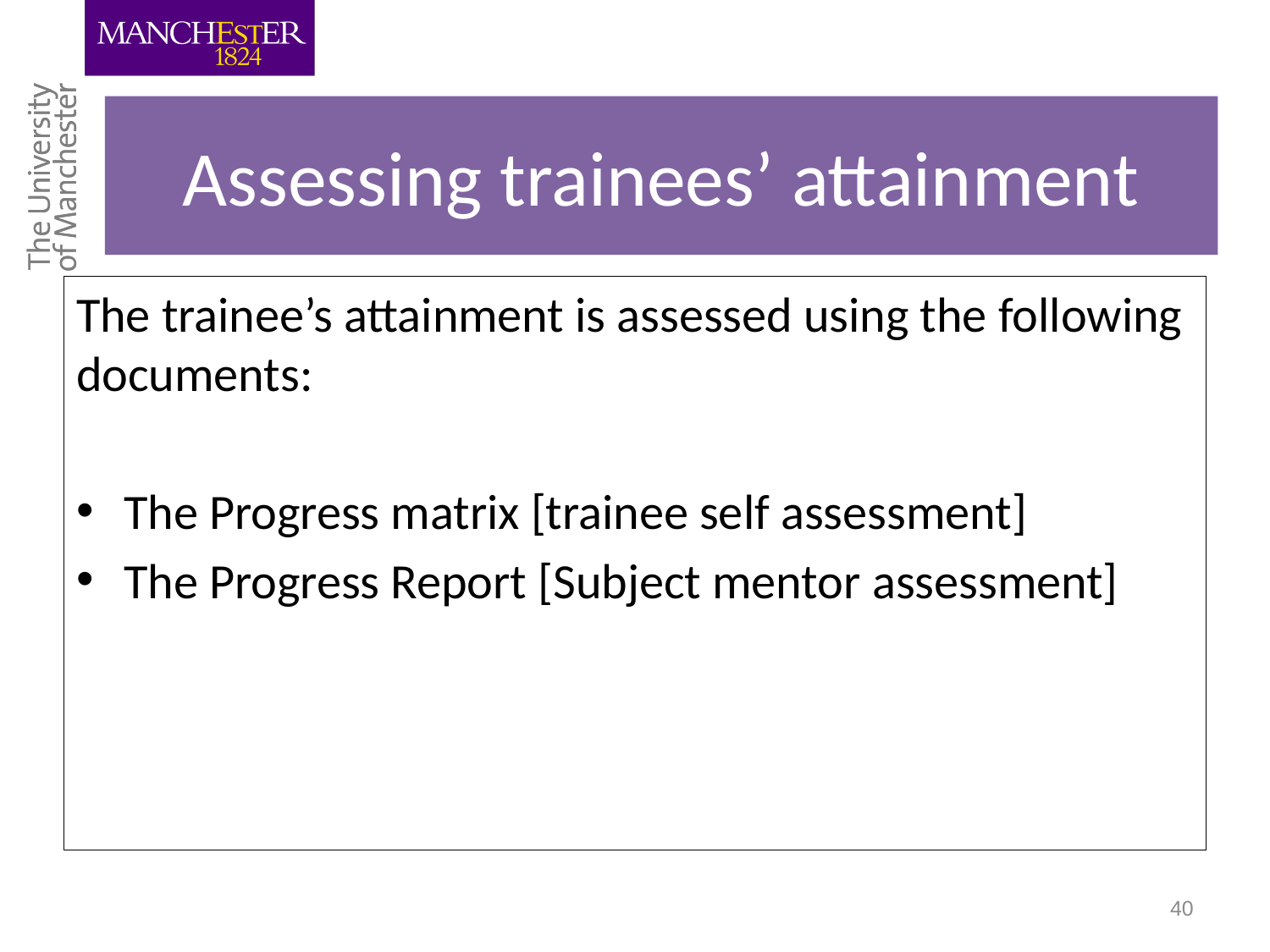

# Assessing trainees’ attainment
The trainee’s attainment is assessed using the following documents:

The Progress matrix [trainee self assessment]
The Progress Report [Subject mentor assessment]

40